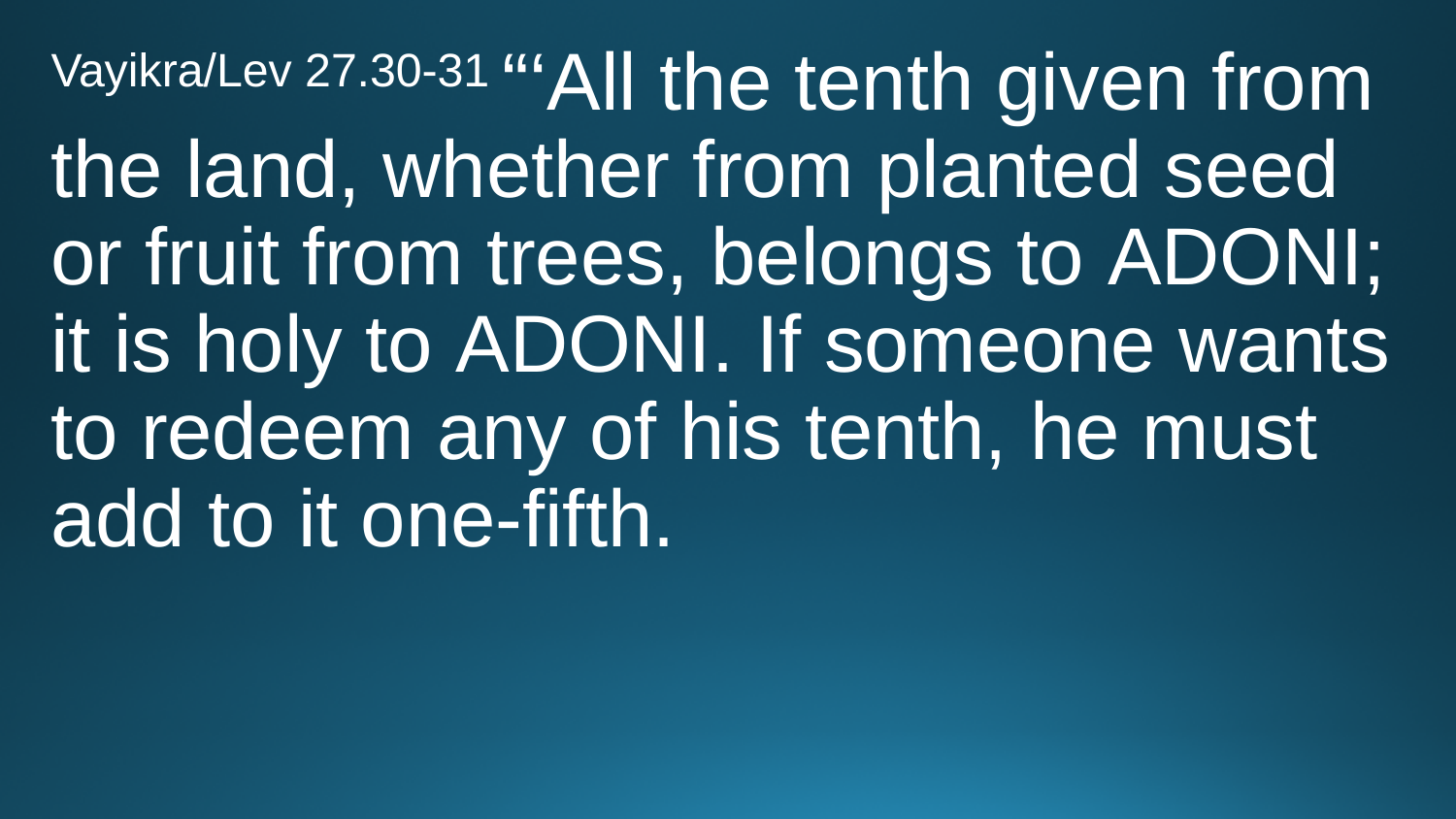

Vayikra/Lev 27.30-31 “‘All the tenth given from the land, whether from planted seed or fruit from trees, belongs to Adoni; it is holy to Adoni. If someone wants to redeem any of his tenth, he must add to it one-fifth.